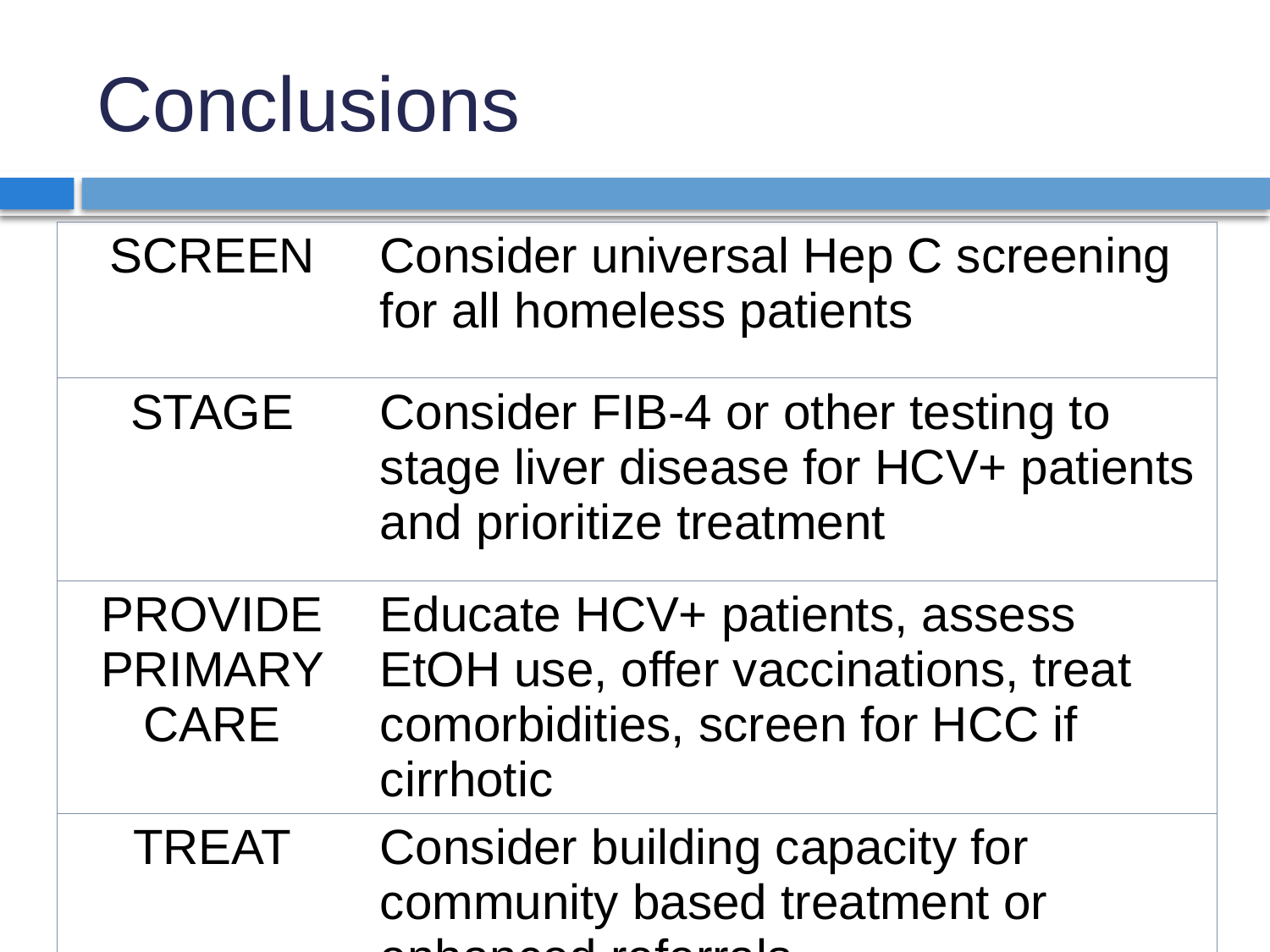

# Conclusions

| SCREEN | Consider universal Hep C screening for all homeless patients |
| --- | --- |
| STAGE | Consider FIB-4 or other testing to stage liver disease for HCV+ patients and prioritize treatment |
| PROVIDE PRIMARY CARE | Educate HCV+ patients, assess EtOH use, offer vaccinations, treat comorbidities, screen for HCC if cirrhotic |
| TREAT | Consider building capacity for community based treatment or enhanced referrals |